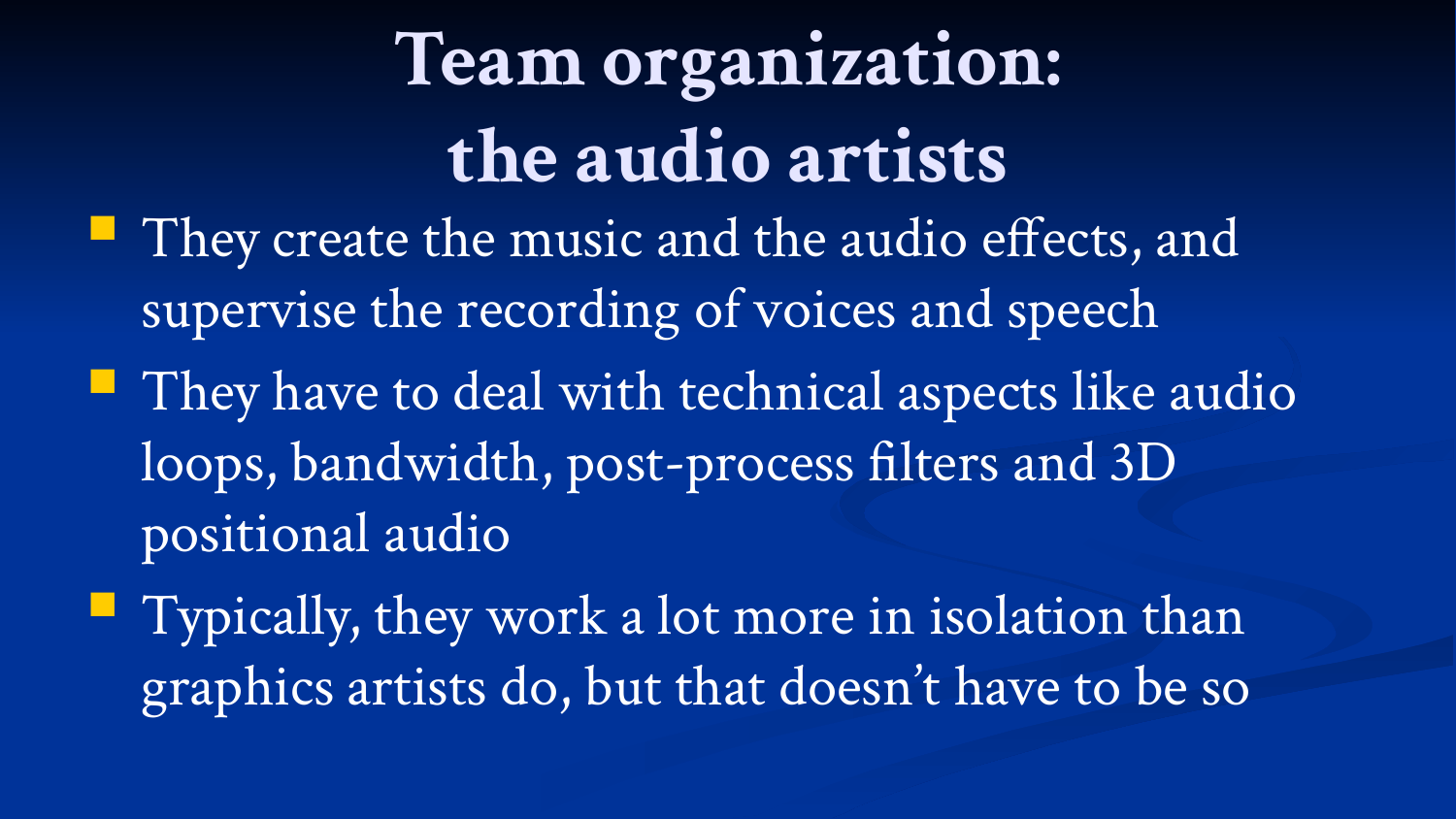

# Team organization: the audio artists
They create the music and the audio effects, and supervise the recording of voices and speech
They have to deal with technical aspects like audio loops, bandwidth, post-process filters and 3D positional audio
Typically, they work a lot more in isolation than graphics artists do, but that doesn’t have to be so